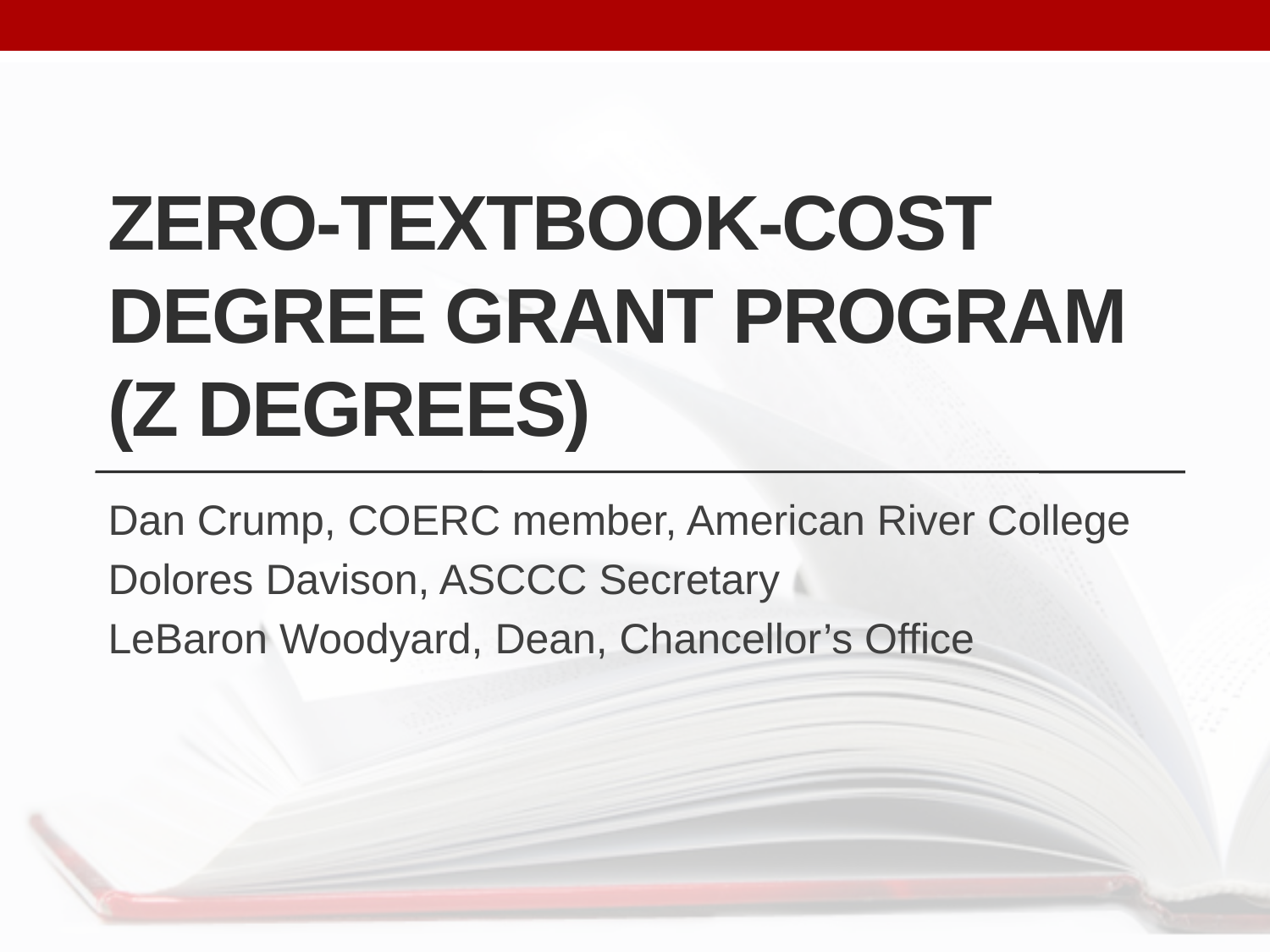

# Zero-Textbook-Cost Degree Grant Program (Z Degrees)
Dan Crump, COERC member, American River College
Dolores Davison, ASCCC Secretary
LeBaron Woodyard, Dean, Chancellor’s Office